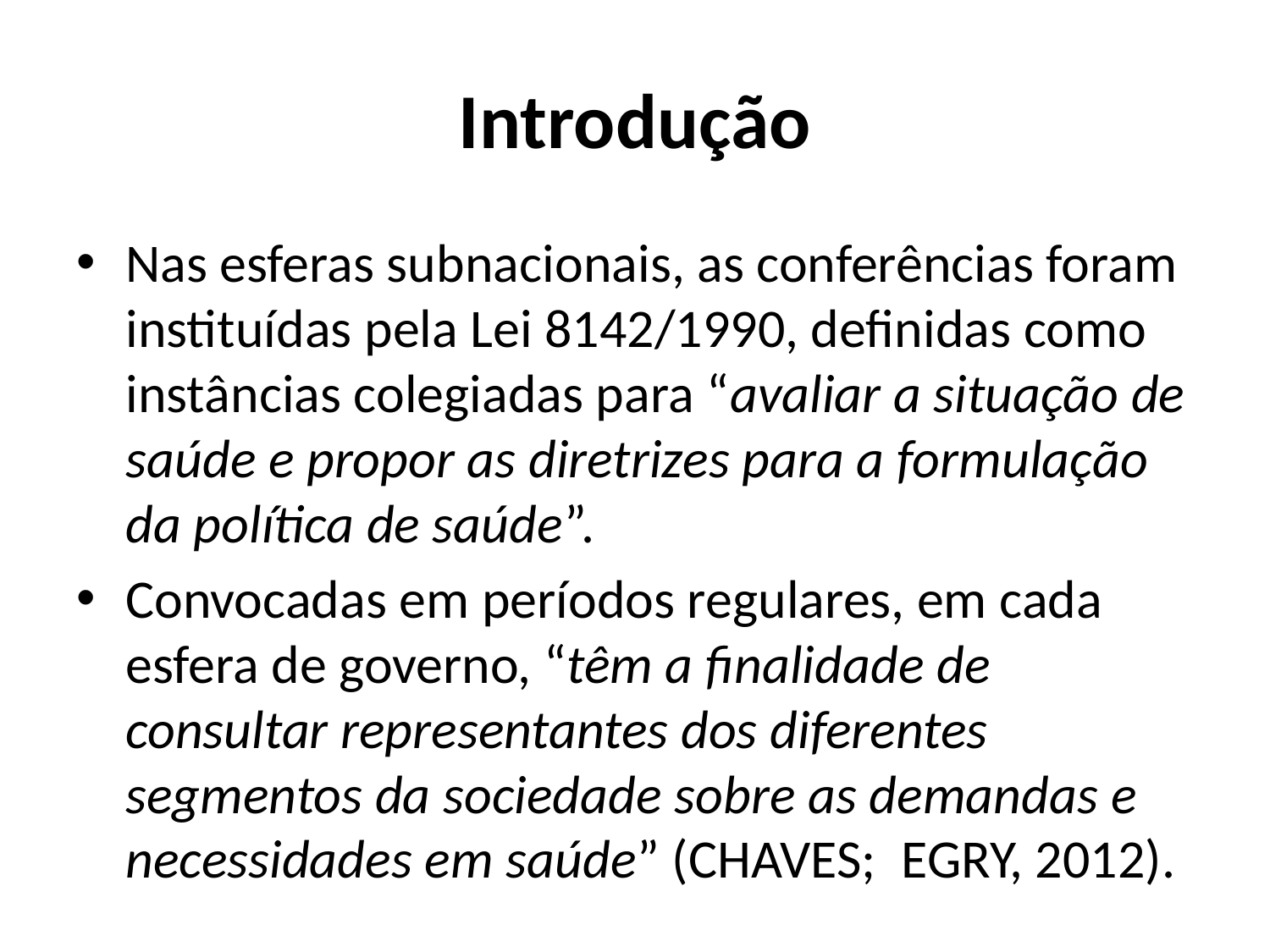

# Introdução
Nas esferas subnacionais, as conferências foram instituídas pela Lei 8142/1990, definidas como instâncias colegiadas para “avaliar a situação de saúde e propor as diretrizes para a formulação da política de saúde”.
Convocadas em períodos regulares, em cada esfera de governo, “têm a finalidade de consultar representantes dos diferentes segmentos da sociedade sobre as demandas e necessidades em saúde” (CHAVES;  EGRY, 2012).